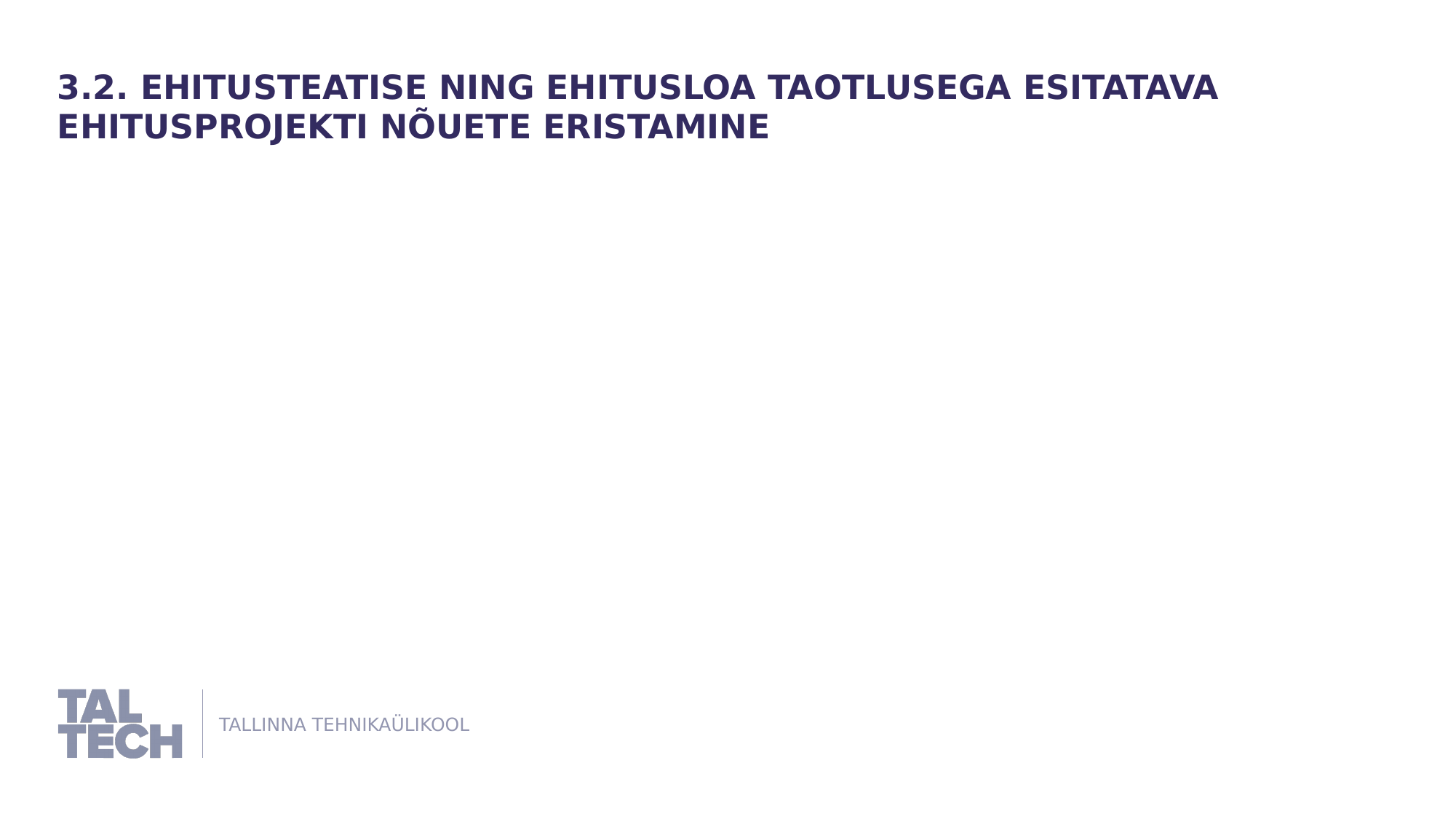

3.2. Ehitusteatise ning ehitusloa taotlusega esitatava ehitusprojekti nõuete eristamine